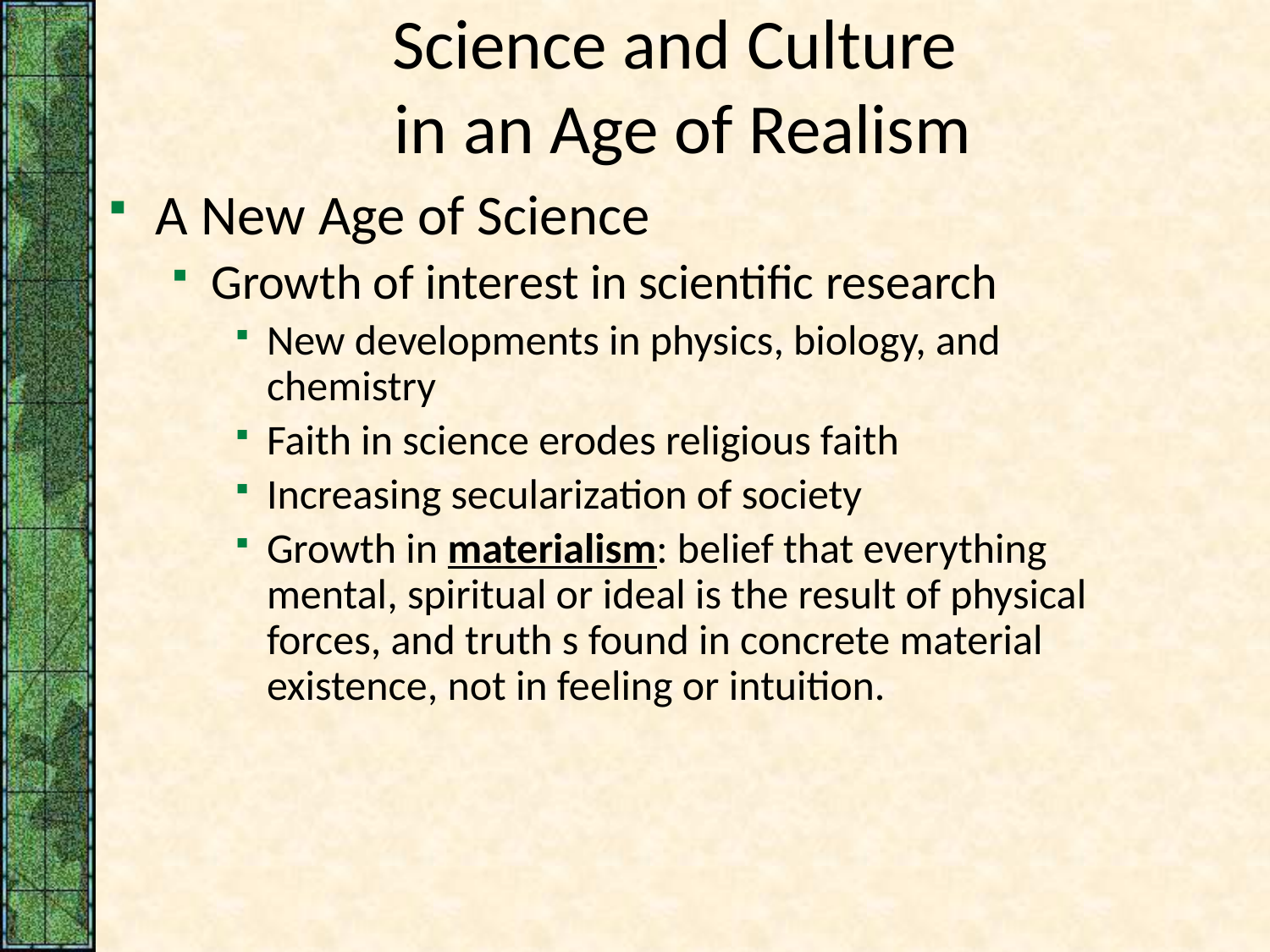

# Science and Culture in an Age of Realism
A New Age of Science
Growth of interest in scientific research
New developments in physics, biology, and chemistry
Faith in science erodes religious faith
Increasing secularization of society
Growth in materialism: belief that everything mental, spiritual or ideal is the result of physical forces, and truth s found in concrete material existence, not in feeling or intuition.